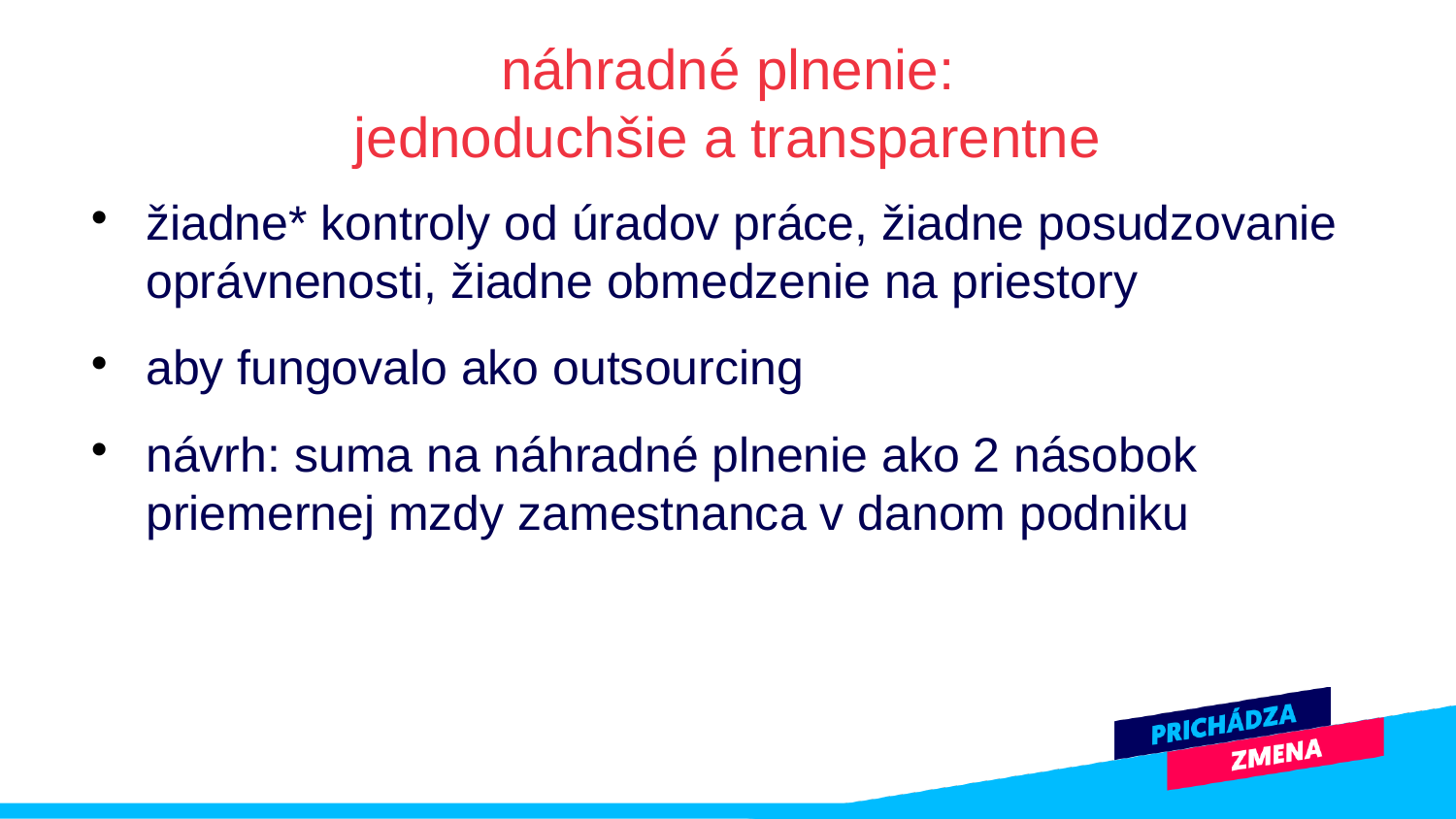

náhradné plnenie:
jednoduchšie a transparentne
žiadne* kontroly od úradov práce, žiadne posudzovanie oprávnenosti, žiadne obmedzenie na priestory
aby fungovalo ako outsourcing
návrh: suma na náhradné plnenie ako 2 násobok priemernej mzdy zamestnanca v danom podniku